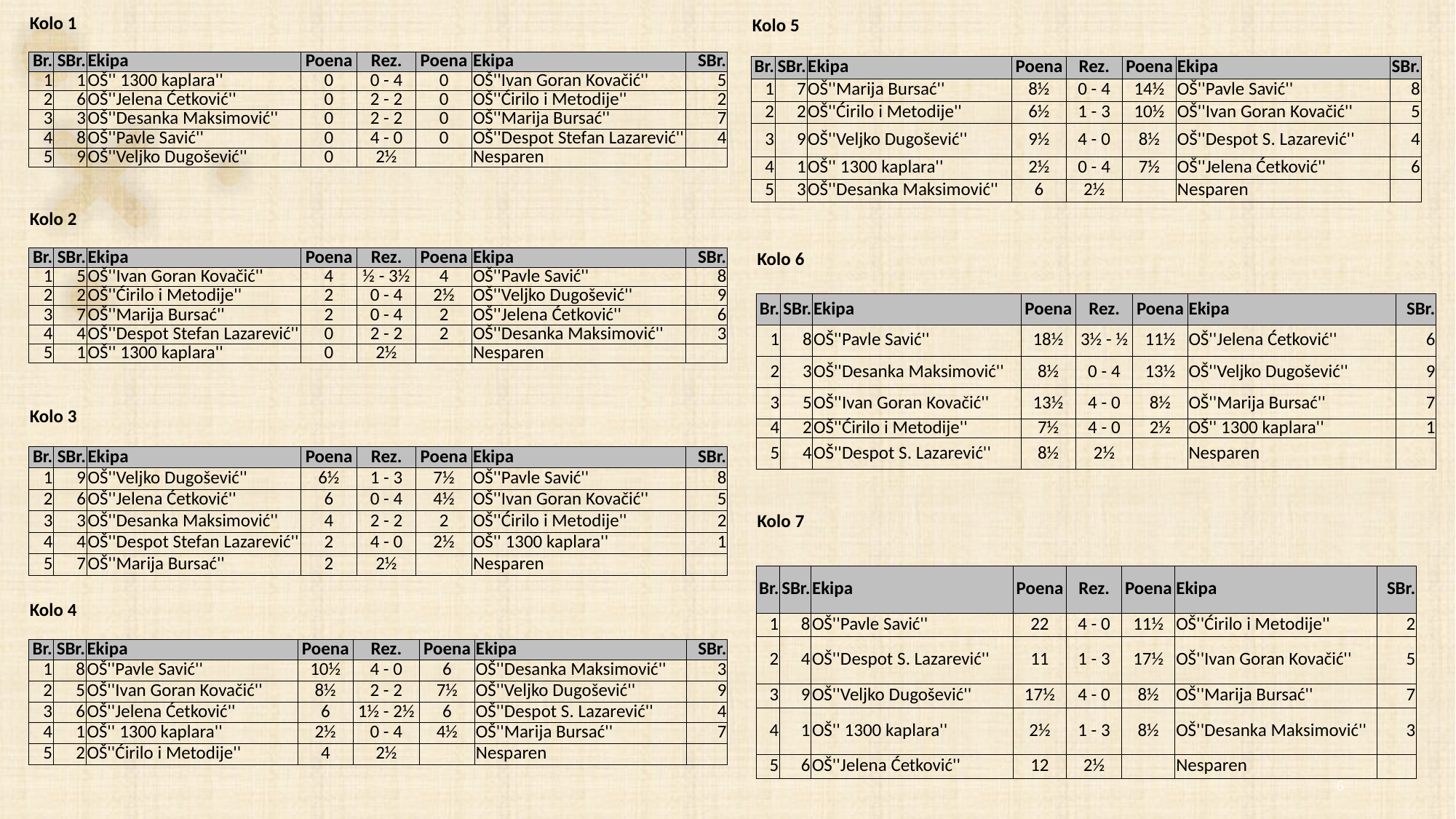

| Kolo 1 |  |  |  |  |  |  |  |
| --- | --- | --- | --- | --- | --- | --- | --- |
|  |  |  |  |  |  |  |  |
| Br. | SBr. | Ekipa | Poena | Rez. | Poena | Ekipa | SBr. |
| 1 | 1 | OŠ'' 1300 kaplara'' | 0 | 0 - 4 | 0 | OŠ''Ivan Goran Kovačić'' | 5 |
| 2 | 6 | OŠ''Jelena Ćetković'' | 0 | 2 - 2 | 0 | OŠ''Ćirilo i Metodije'' | 2 |
| 3 | 3 | OŠ''Desanka Maksimović'' | 0 | 2 - 2 | 0 | OŠ''Marija Bursać'' | 7 |
| 4 | 8 | OŠ''Pavle Savić'' | 0 | 4 - 0 | 0 | OŠ''Despot Stefan Lazarević'' | 4 |
| 5 | 9 | OŠ''Veljko Dugošević'' | 0 | 2½ |  | Nesparen |  |
| Kolo 5 |  |  |  |  |  |  |  |
| --- | --- | --- | --- | --- | --- | --- | --- |
|  |  |  |  |  |  |  |  |
| Br. | SBr. | Ekipa | Poena | Rez. | Poena | Ekipa | SBr. |
| 1 | 7 | OŠ''Marija Bursać'' | 8½ | 0 - 4 | 14½ | OŠ''Pavle Savić'' | 8 |
| 2 | 2 | OŠ''Ćirilo i Metodije'' | 6½ | 1 - 3 | 10½ | OŠ''Ivan Goran Kovačić'' | 5 |
| 3 | 9 | OŠ''Veljko Dugošević'' | 9½ | 4 - 0 | 8½ | OŠ''Despot S. Lazarević'' | 4 |
| 4 | 1 | OŠ'' 1300 kaplara'' | 2½ | 0 - 4 | 7½ | OŠ''Jelena Ćetković'' | 6 |
| 5 | 3 | OŠ''Desanka Maksimović'' | 6 | 2½ |  | Nesparen |  |
| Kolo 2 |  |  |  |  |  |  |  |
| --- | --- | --- | --- | --- | --- | --- | --- |
|  |  |  |  |  |  |  |  |
| Br. | SBr. | Ekipa | Poena | Rez. | Poena | Ekipa | SBr. |
| 1 | 5 | OŠ''Ivan Goran Kovačić'' | 4 | ½ - 3½ | 4 | OŠ''Pavle Savić'' | 8 |
| 2 | 2 | OŠ''Ćirilo i Metodije'' | 2 | 0 - 4 | 2½ | OŠ''Veljko Dugošević'' | 9 |
| 3 | 7 | OŠ''Marija Bursać'' | 2 | 0 - 4 | 2 | OŠ''Jelena Ćetković'' | 6 |
| 4 | 4 | OŠ''Despot Stefan Lazarević'' | 0 | 2 - 2 | 2 | OŠ''Desanka Maksimović'' | 3 |
| 5 | 1 | OŠ'' 1300 kaplara'' | 0 | 2½ |  | Nesparen |  |
| Kolo 6 |  |  |  |  |  |  |  |
| --- | --- | --- | --- | --- | --- | --- | --- |
|  |  |  |  |  |  |  |  |
| Br. | SBr. | Ekipa | Poena | Rez. | Poena | Ekipa | SBr. |
| 1 | 8 | OŠ''Pavle Savić'' | 18½ | 3½ - ½ | 11½ | OŠ''Jelena Ćetković'' | 6 |
| 2 | 3 | OŠ''Desanka Maksimović'' | 8½ | 0 - 4 | 13½ | OŠ''Veljko Dugošević'' | 9 |
| 3 | 5 | OŠ''Ivan Goran Kovačić'' | 13½ | 4 - 0 | 8½ | OŠ''Marija Bursać'' | 7 |
| 4 | 2 | OŠ''Ćirilo i Metodije'' | 7½ | 4 - 0 | 2½ | OŠ'' 1300 kaplara'' | 1 |
| 5 | 4 | OŠ''Despot S. Lazarević'' | 8½ | 2½ |  | Nesparen |  |
| Kolo 3 |  |  |  |  |  |  |  |
| --- | --- | --- | --- | --- | --- | --- | --- |
|  |  |  |  |  |  |  |  |
| Br. | SBr. | Ekipa | Poena | Rez. | Poena | Ekipa | SBr. |
| 1 | 9 | OŠ''Veljko Dugošević'' | 6½ | 1 - 3 | 7½ | OŠ''Pavle Savić'' | 8 |
| 2 | 6 | OŠ''Jelena Ćetković'' | 6 | 0 - 4 | 4½ | OŠ''Ivan Goran Kovačić'' | 5 |
| 3 | 3 | OŠ''Desanka Maksimović'' | 4 | 2 - 2 | 2 | OŠ''Ćirilo i Metodije'' | 2 |
| 4 | 4 | OŠ''Despot Stefan Lazarević'' | 2 | 4 - 0 | 2½ | OŠ'' 1300 kaplara'' | 1 |
| 5 | 7 | OŠ''Marija Bursać'' | 2 | 2½ |  | Nesparen |  |
| Kolo 7 |  |  |  |  |  |  |  |
| --- | --- | --- | --- | --- | --- | --- | --- |
|  |  |  |  |  |  |  |  |
| Br. | SBr. | Ekipa | Poena | Rez. | Poena | Ekipa | SBr. |
| 1 | 8 | OŠ''Pavle Savić'' | 22 | 4 - 0 | 11½ | OŠ''Ćirilo i Metodije'' | 2 |
| 2 | 4 | OŠ''Despot S. Lazarević'' | 11 | 1 - 3 | 17½ | OŠ''Ivan Goran Kovačić'' | 5 |
| 3 | 9 | OŠ''Veljko Dugošević'' | 17½ | 4 - 0 | 8½ | OŠ''Marija Bursać'' | 7 |
| 4 | 1 | OŠ'' 1300 kaplara'' | 2½ | 1 - 3 | 8½ | OŠ''Desanka Maksimović'' | 3 |
| 5 | 6 | OŠ''Jelena Ćetković'' | 12 | 2½ |  | Nesparen |  |
| Kolo 4 |  |  |  |  |  |  |  |
| --- | --- | --- | --- | --- | --- | --- | --- |
|  |  |  |  |  |  |  |  |
| Br. | SBr. | Ekipa | Poena | Rez. | Poena | Ekipa | SBr. |
| 1 | 8 | OŠ''Pavle Savić'' | 10½ | 4 - 0 | 6 | OŠ''Desanka Maksimović'' | 3 |
| 2 | 5 | OŠ''Ivan Goran Kovačić'' | 8½ | 2 - 2 | 7½ | OŠ''Veljko Dugošević'' | 9 |
| 3 | 6 | OŠ''Jelena Ćetković'' | 6 | 1½ - 2½ | 6 | OŠ''Despot S. Lazarević'' | 4 |
| 4 | 1 | OŠ'' 1300 kaplara'' | 2½ | 0 - 4 | 4½ | OŠ''Marija Bursać'' | 7 |
| 5 | 2 | OŠ''Ćirilo i Metodije'' | 4 | 2½ |  | Nesparen |  |
6